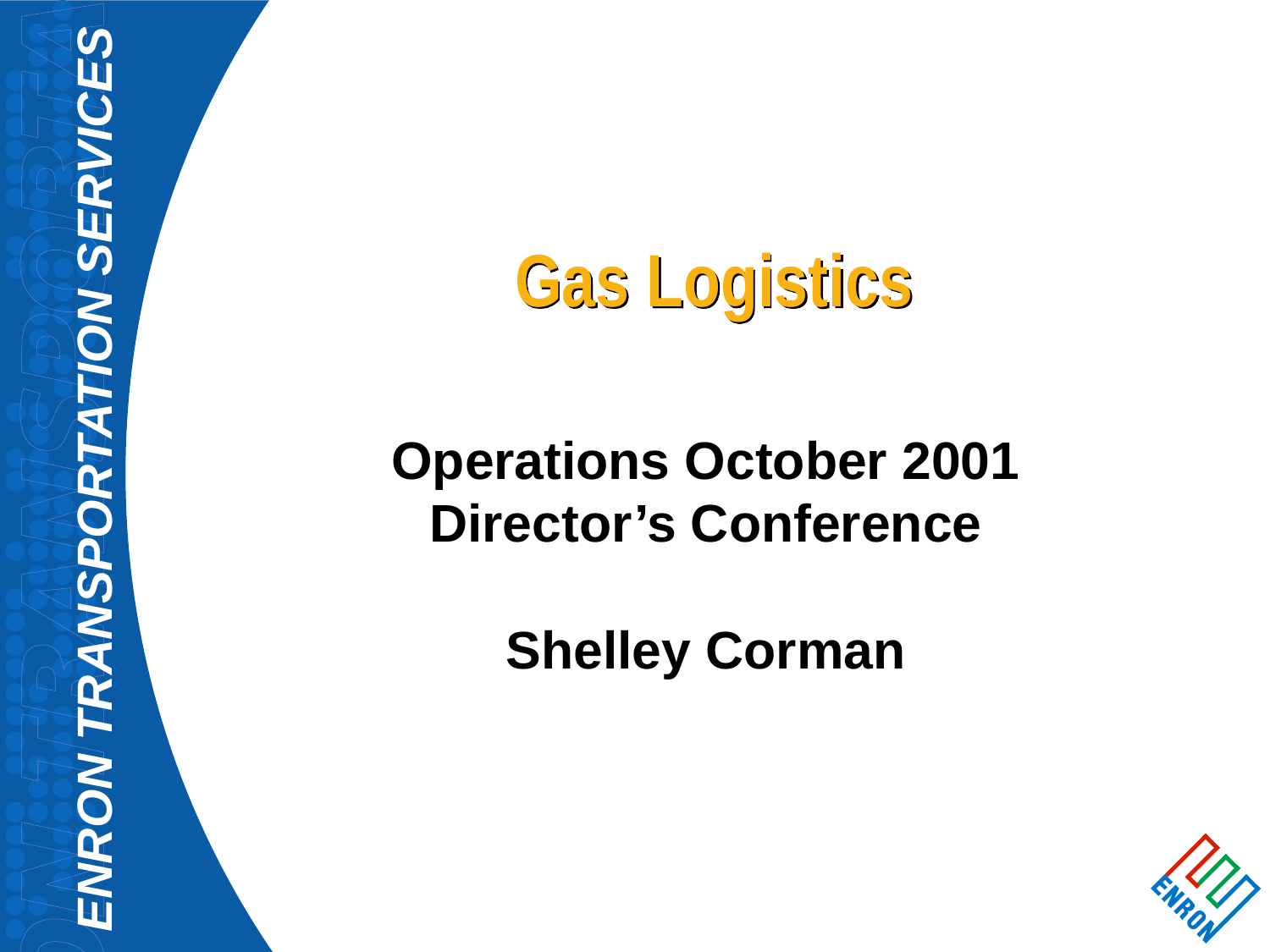

# Gas Logistics
Operations October 2001 Director’s Conference

Shelley Corman